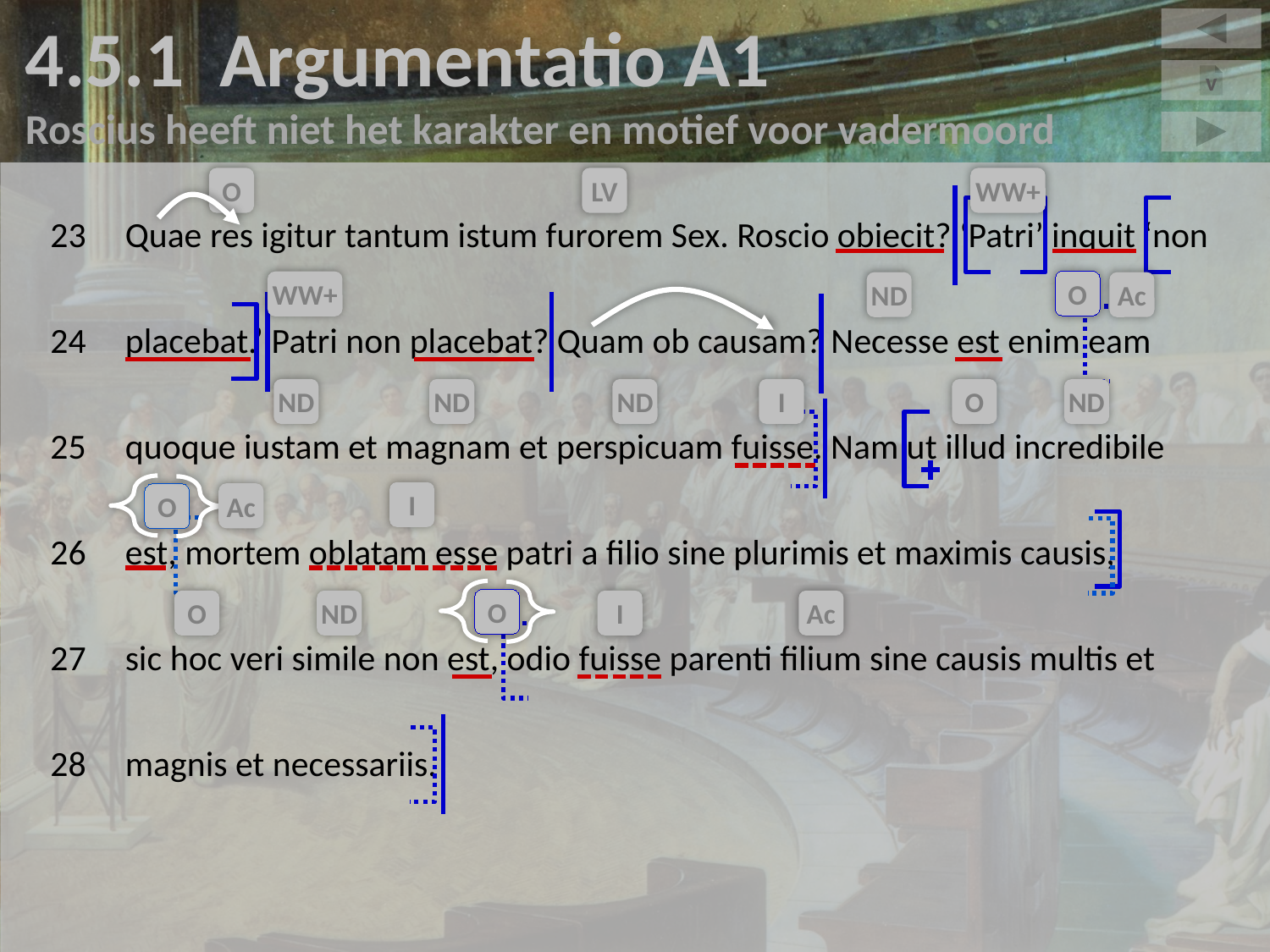

4.5.1  Argumentatio A1
Roscius heeft niet het karakter en motief voor vadermoord

v

23	Quae res igitur tantum istum furorem Sex. Roscio obiecit? ‘Patri’ inquit ‘non
24	placebat.’ Patri non placebat? Quam ob causam? Necesse est enim eam
25	quoque iustam et magnam et perspicuam fuisse. Nam ut illud incredibile
26	est, mortem oblatam esse patri a filio sine plurimis et maximis causis,
27	sic hoc veri simile non est, odio fuisse parenti filium sine causis multis et
28	magnis et necessariis.
O
LV
WW+

O
WW+
ND
Ac

ND
ND
ND
I
O
ND

I
Ac
O

O
O
ND
I
Ac